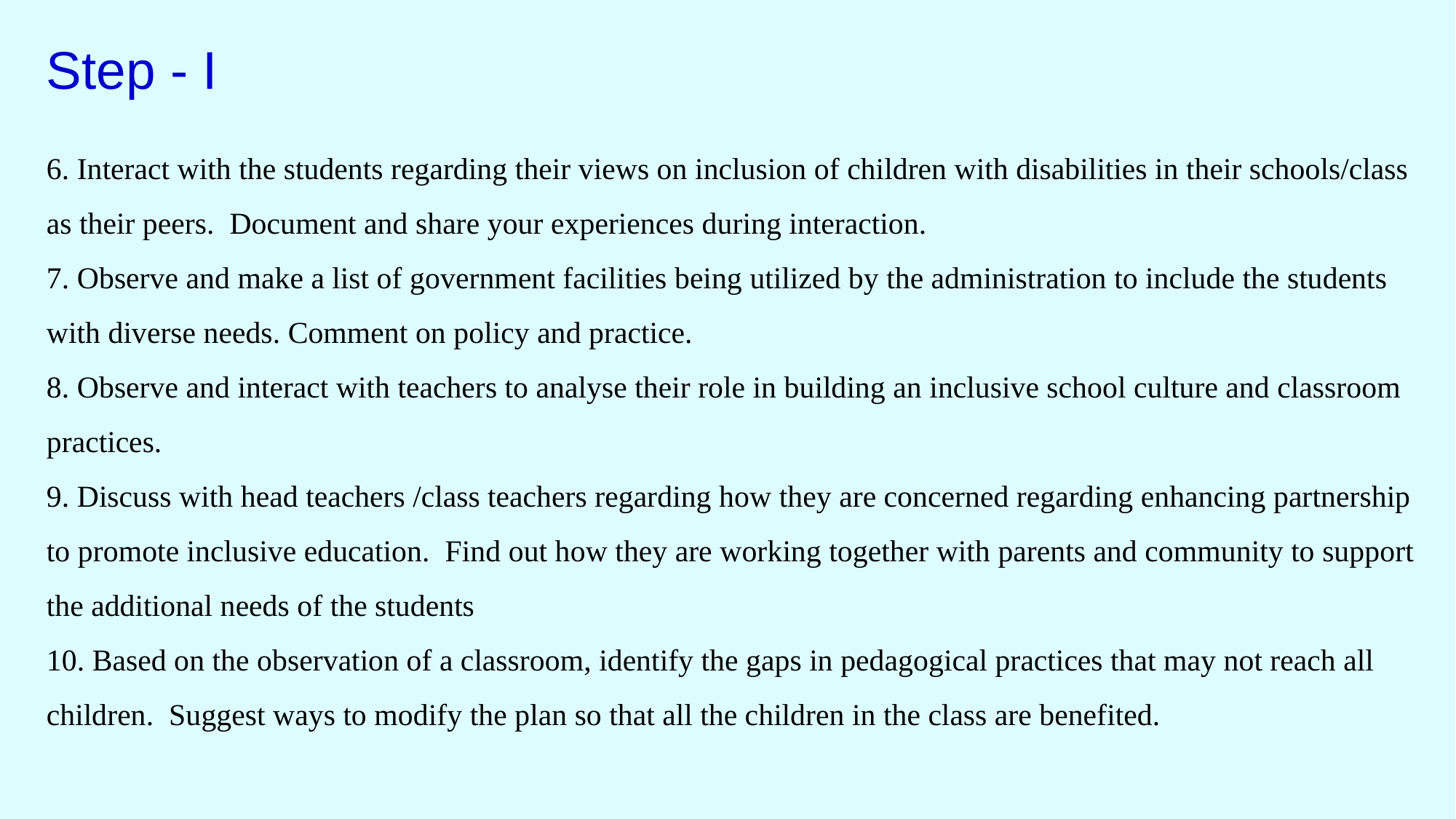

Step - I
6. Interact with the students regarding their views on inclusion of children with disabilities in their schools/class as their peers.  Document and share your experiences during interaction.
7. Observe and make a list of government facilities being utilized by the administration to include the students with diverse needs. Comment on policy and practice.
8. Observe and interact with teachers to analyse their role in building an inclusive school culture and classroom practices.
9. Discuss with head teachers /class teachers regarding how they are concerned regarding enhancing partnership to promote inclusive education.  Find out how they are working together with parents and community to support the additional needs of the students
10. Based on the observation of a classroom, identify the gaps in pedagogical practices that may not reach all children.  Suggest ways to modify the plan so that all the children in the class are benefited.